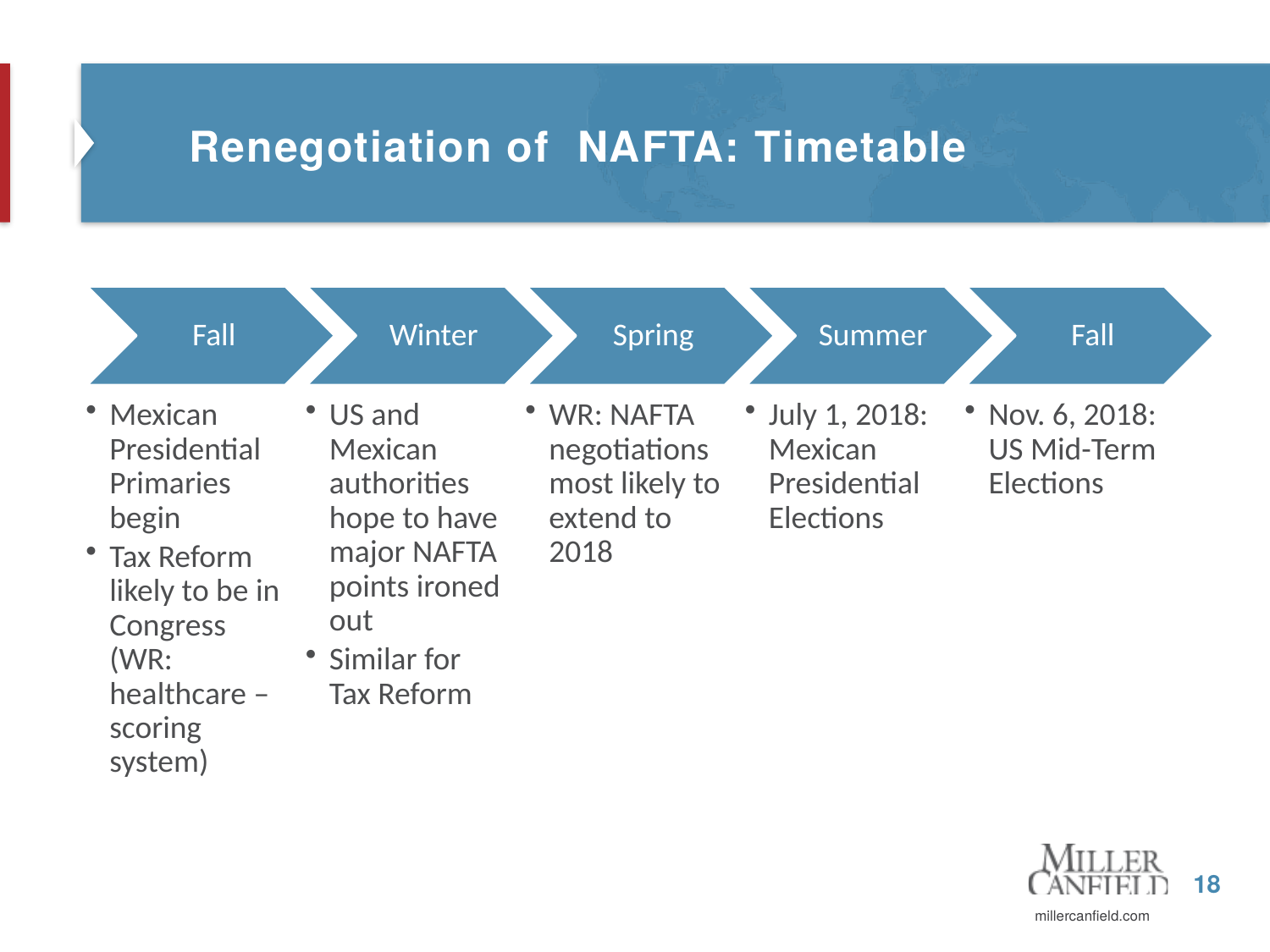

# Renegotiation of  NAFTA: Timetable
Fall
Mexican Presidential Primaries begin
Tax Reform likely to be in Congress (WR: healthcare – scoring system)
Winter
US and Mexican authorities hope to have major NAFTA points ironed out
Similar for Tax Reform
Spring
WR: NAFTA negotiations most likely to extend to 2018
Summer
July 1, 2018: Mexican Presidential Elections
Fall
Nov. 6, 2018: US Mid-Term Elections
18